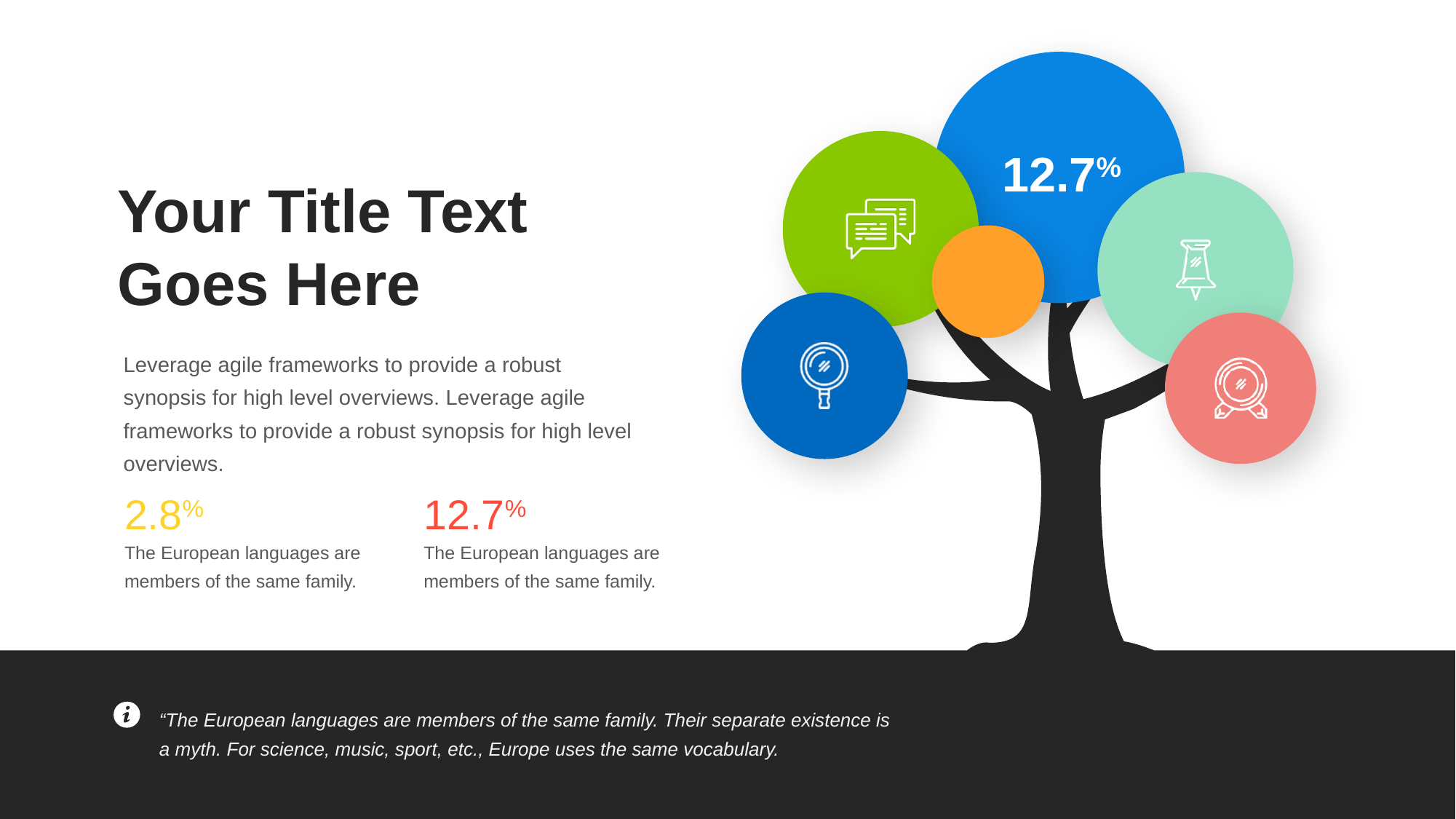

12.7%

Your Title Text
Goes Here

Leverage agile frameworks to provide a robust synopsis for high level overviews. Leverage agile frameworks to provide a robust synopsis for high level overviews.

2.8%
The European languages are members of the same family.
12.7%
The European languages are members of the same family.
“The European languages are members of the same family. Their separate existence is a myth. For science, music, sport, etc., Europe uses the same vocabulary.